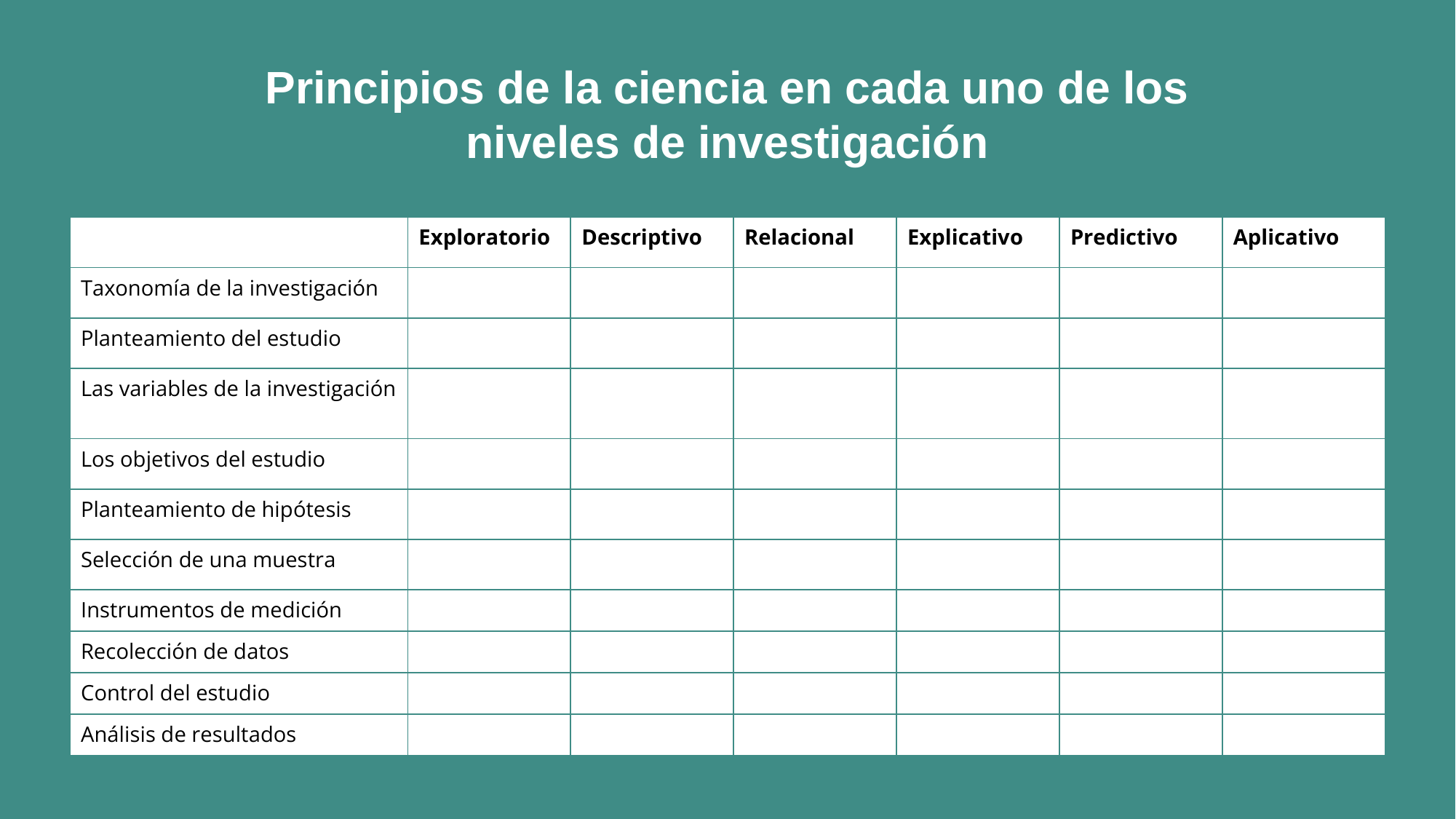

Principios de la ciencia en cada uno de los niveles de investigación
|  | Exploratorio | Descriptivo | Relacional | Explicativo | Predictivo | Aplicativo |
| --- | --- | --- | --- | --- | --- | --- |
| Taxonomía de la investigación |  |  |  |  |  |  |
| Planteamiento del estudio |  |  |  |  |  |  |
| Las variables de la investigación |  |  |  |  |  |  |
| Los objetivos del estudio |  |  |  |  |  |  |
| Planteamiento de hipótesis |  |  |  |  |  |  |
| Selección de una muestra |  |  |  |  |  |  |
| Instrumentos de medición |  |  |  |  |  |  |
| Recolección de datos |  |  |  |  |  |  |
| Control del estudio |  |  |  |  |  |  |
| Análisis de resultados |  |  |  |  |  |  |